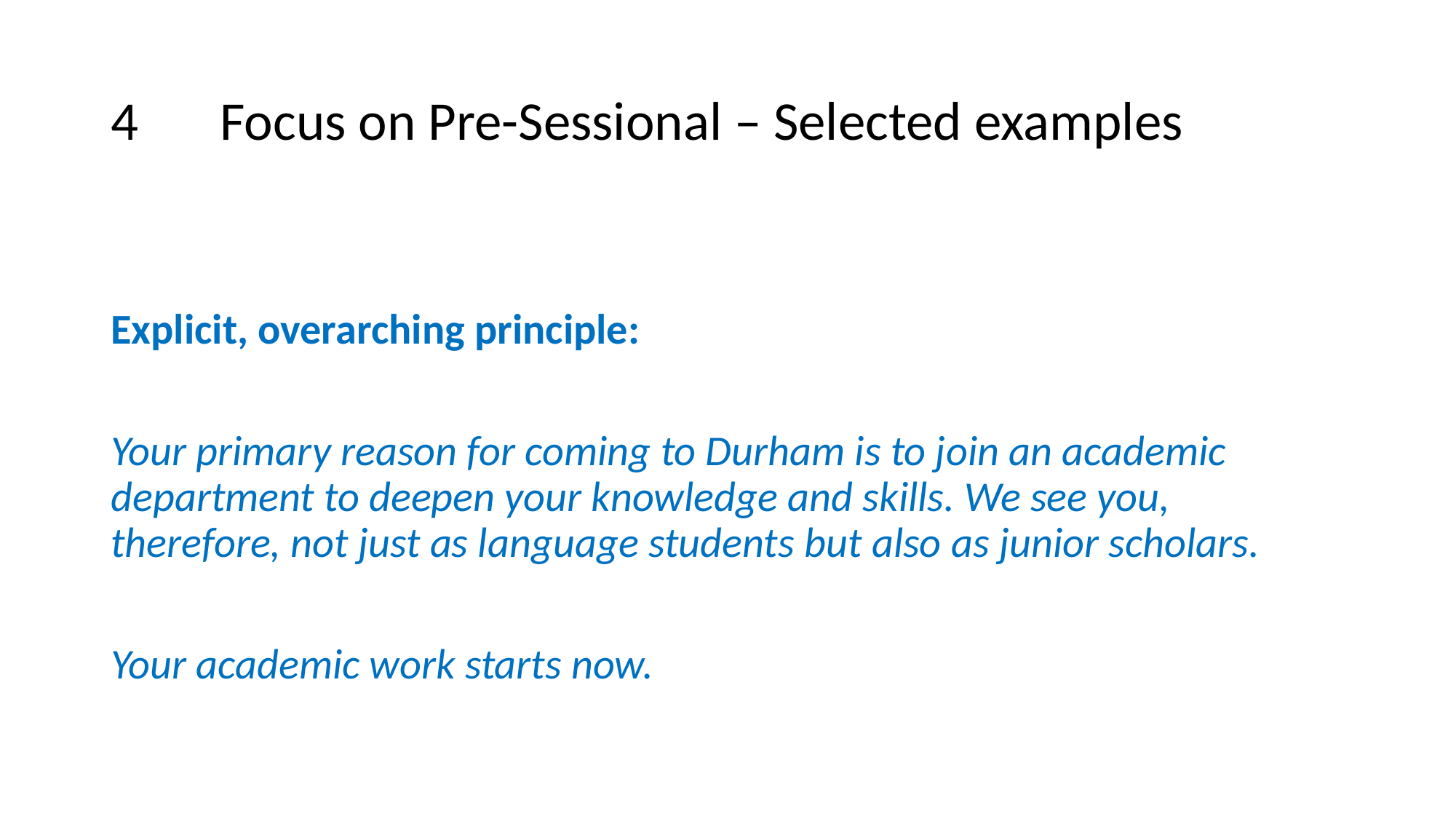

# 4	Focus on Pre-Sessional – Selected examples
Explicit, overarching principle:

Your primary reason for coming to Durham is to join an academic department to deepen your knowledge and skills. We see you, therefore, not just as language students but also as junior scholars.

Your academic work starts now.